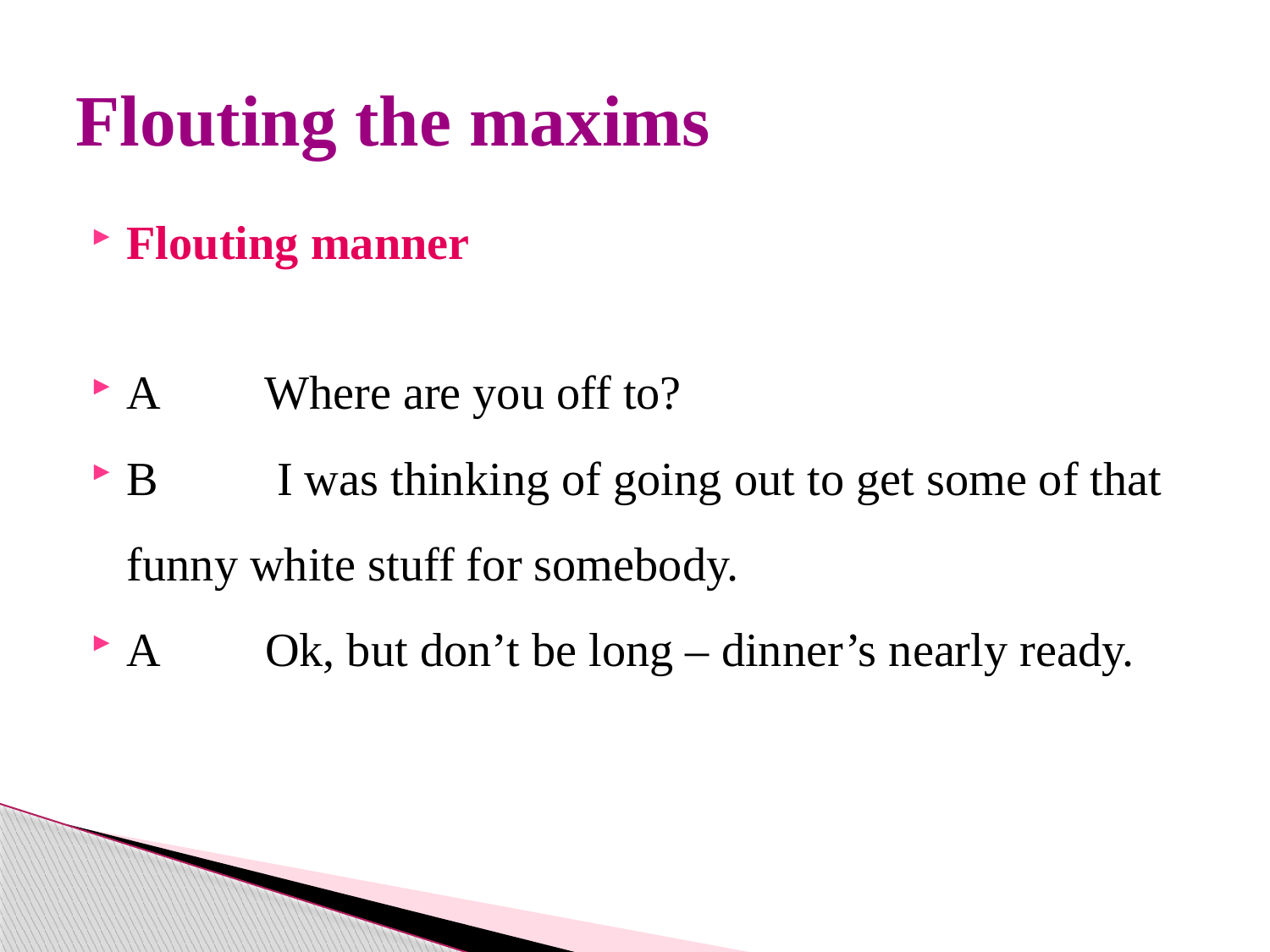

# Flouting the maxims
Flouting manner

A         Where are you off to?
B          I was thinking of going out to get some of that funny white stuff for somebody.
A         Ok, but don’t be long – dinner’s nearly ready.